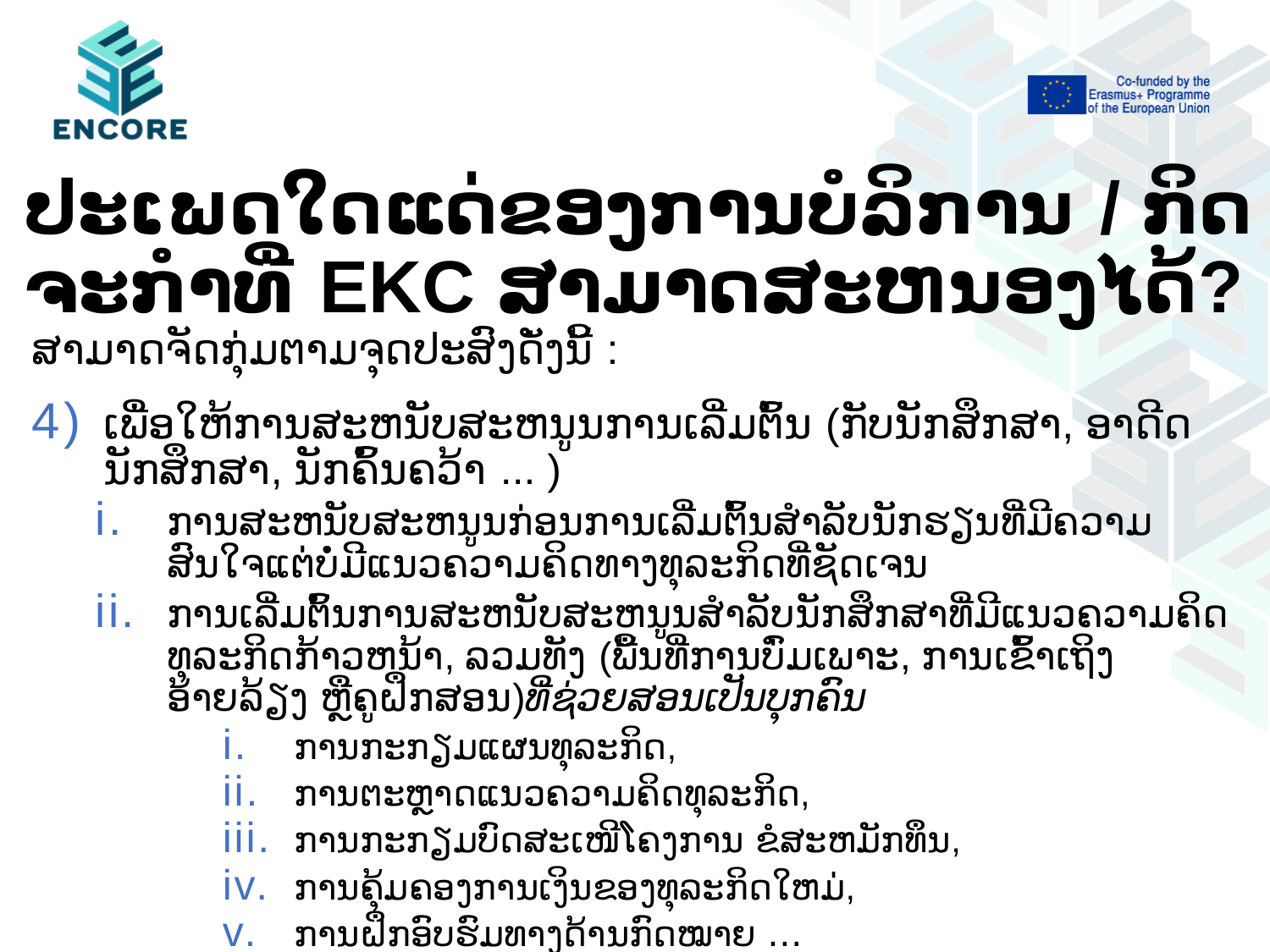

# ປະເພດໃດແດ່ຂອງການບໍລິການ / ກິດຈະກໍາທີ່ EKC ສາມາດສະຫນອງໄດ້?
ສາມາດຈັດກຸ່ມຕາມຈຸດປະສົງດັ່ງນີ້ :
ເພື່ອ​ໃຫ້​ການ​ສະ​ຫນັບ​ສະ​ຫນູນ​ການ​ເລີ່ມ​ຕົ້ນ (ກັບ​ນັກ​ສຶກ​ສາ​, ອາດີດນັກສຶກສາ​, ນັກ​ຄົ້ນ​ຄວ້າ ... )
ການສະຫນັບສະຫນູນກ່ອນການເລີ່ມຕົ້ນສໍາລັບນັກຮຽນທີ່ມີຄວາມສົນໃຈແຕ່ບໍ່ມີແນວຄວາມຄິດທາງທຸລະກິດທີ່ຊັດເຈນ
ການ​ເລີ່ມ​ຕົ້ນ​ການ​ສະ​ຫນັບ​ສະ​ຫນູນ​ສໍາ​ລັບ​ນັກ​ສຶກ​ສາ​ທີ່​ມີ​ແນວ​ຄວາມ​ຄິດ​ທຸ​ລະ​ກິດ​ກ້າວ​ຫນ້າ​, ລວມ​ທັງ (ພື້ນທີ່ການບົ່ມເພາະ​, ການ​ເຂົ້າ​ເຖິງ​​ ອ້າຍລ້ຽງ ​ຫຼື​ຄູ​ຝຶກ​ສອນ​)ທີ່ຊ່ວຍສອນເປັນບຸກຄົນ
ການ​ກະ​ກຽມ​ແຜນ​ທຸ​ລະ​ກິດ​,
ການຕະຫຼາດແນວຄວາມຄິດທຸລະກິດ,
ການ​ກະ​ກຽມ​ບົດສະເໜີໂຄງການ ຂໍ​ສະ​ຫມັກ​ທຶນ​,
ການ​ຄຸ້ມ​ຄອງ​ການ​ເງິນ​ຂອງ​ທຸ​ລະ​ກິດ​ໃຫມ່​,
ການຝຶກອົບຮົມທາງດ້ານກົດໝາຍ …